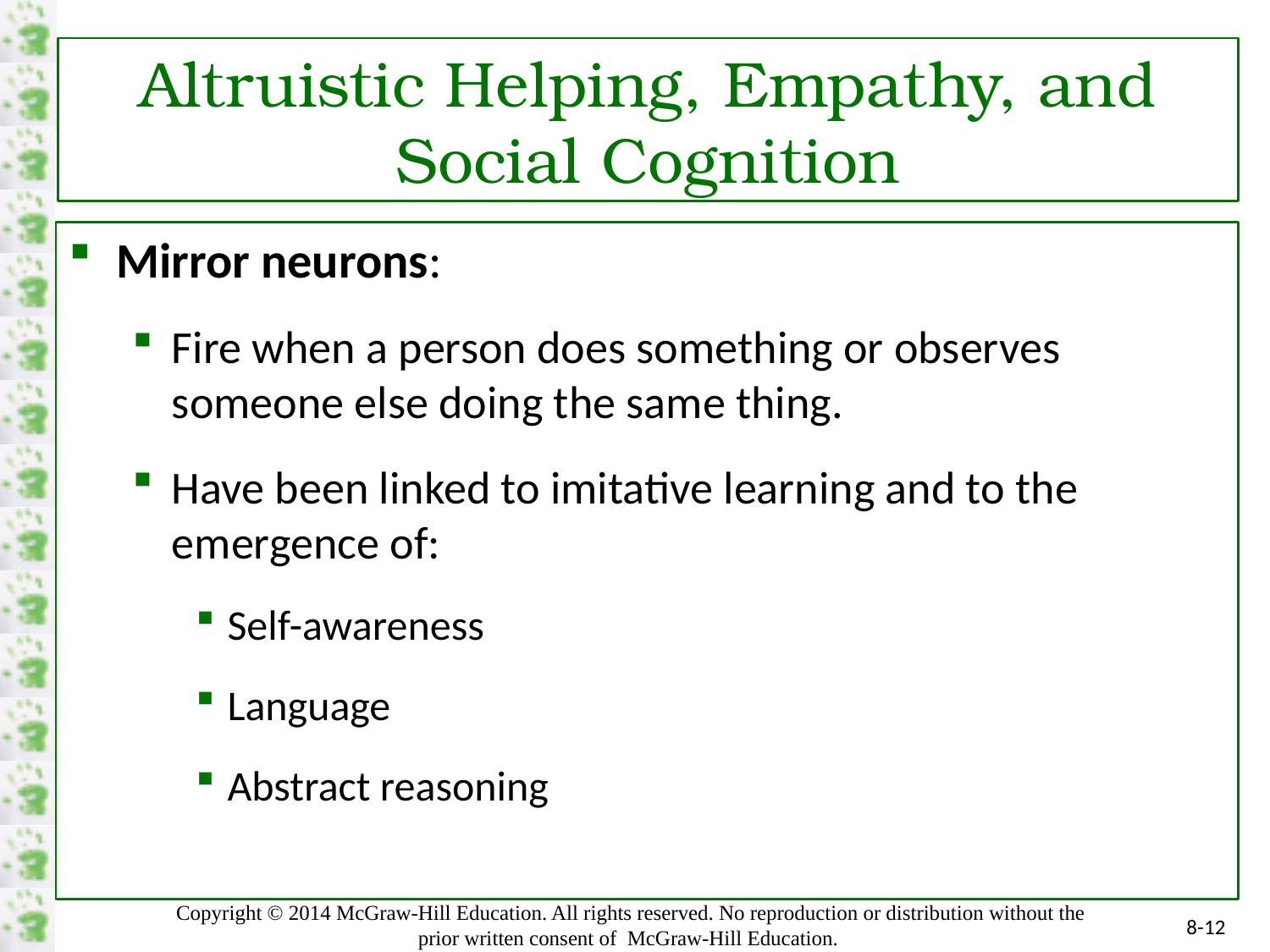

# Altruistic Helping, Empathy, and Social Cognition
Mirror neurons:
Fire when a person does something or observes someone else doing the same thing.
Have been linked to imitative learning and to the emergence of:
Self-awareness
Language
Abstract reasoning

8-12